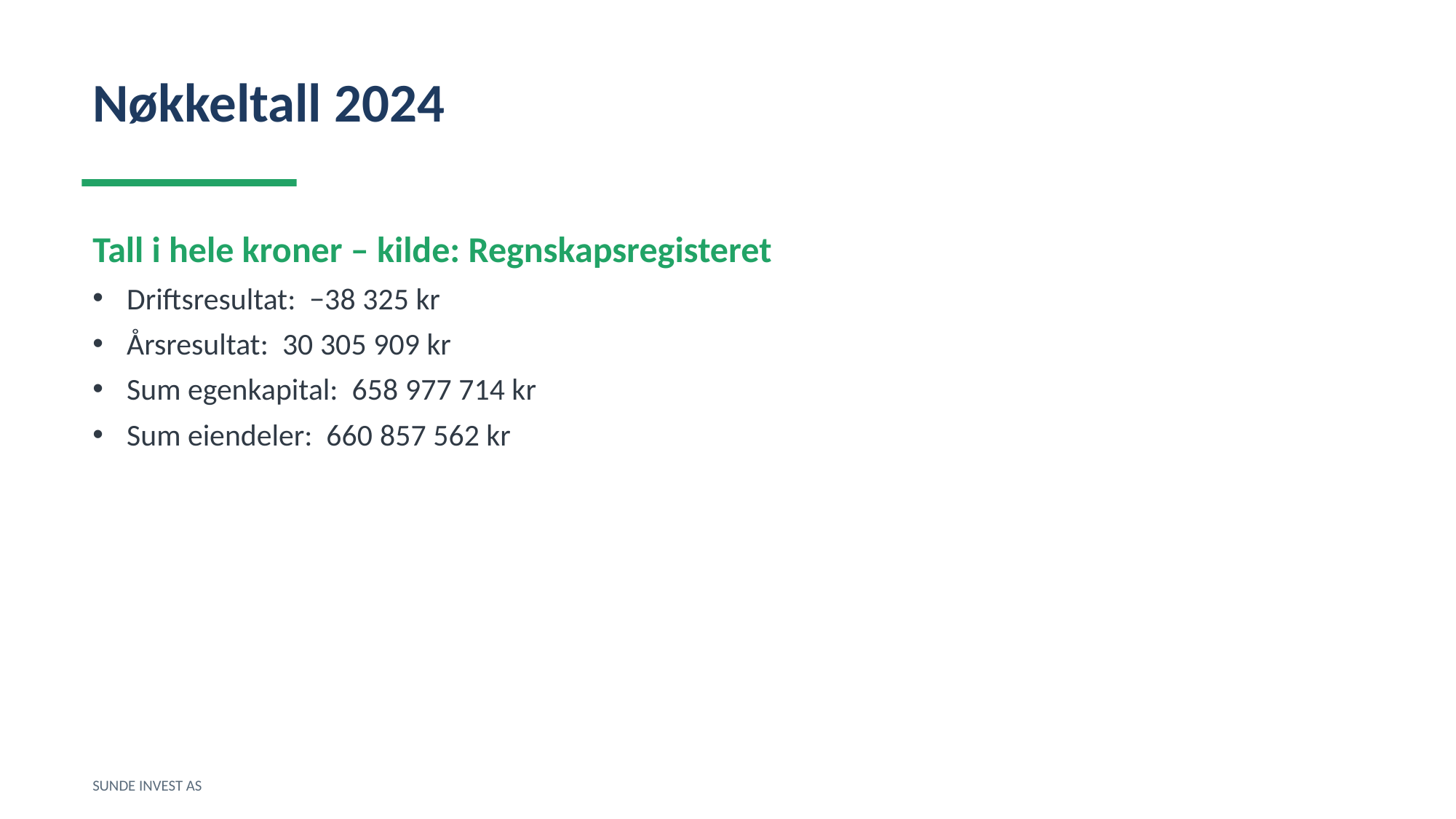

Nøkkeltall 2024

Tall i hele kroner – kilde: Regnskapsregisteret
Driftsresultat:  −38 325 kr
Årsresultat:  30 305 909 kr
Sum egenkapital:  658 977 714 kr
Sum eiendeler:  660 857 562 kr
SUNDE INVEST AS